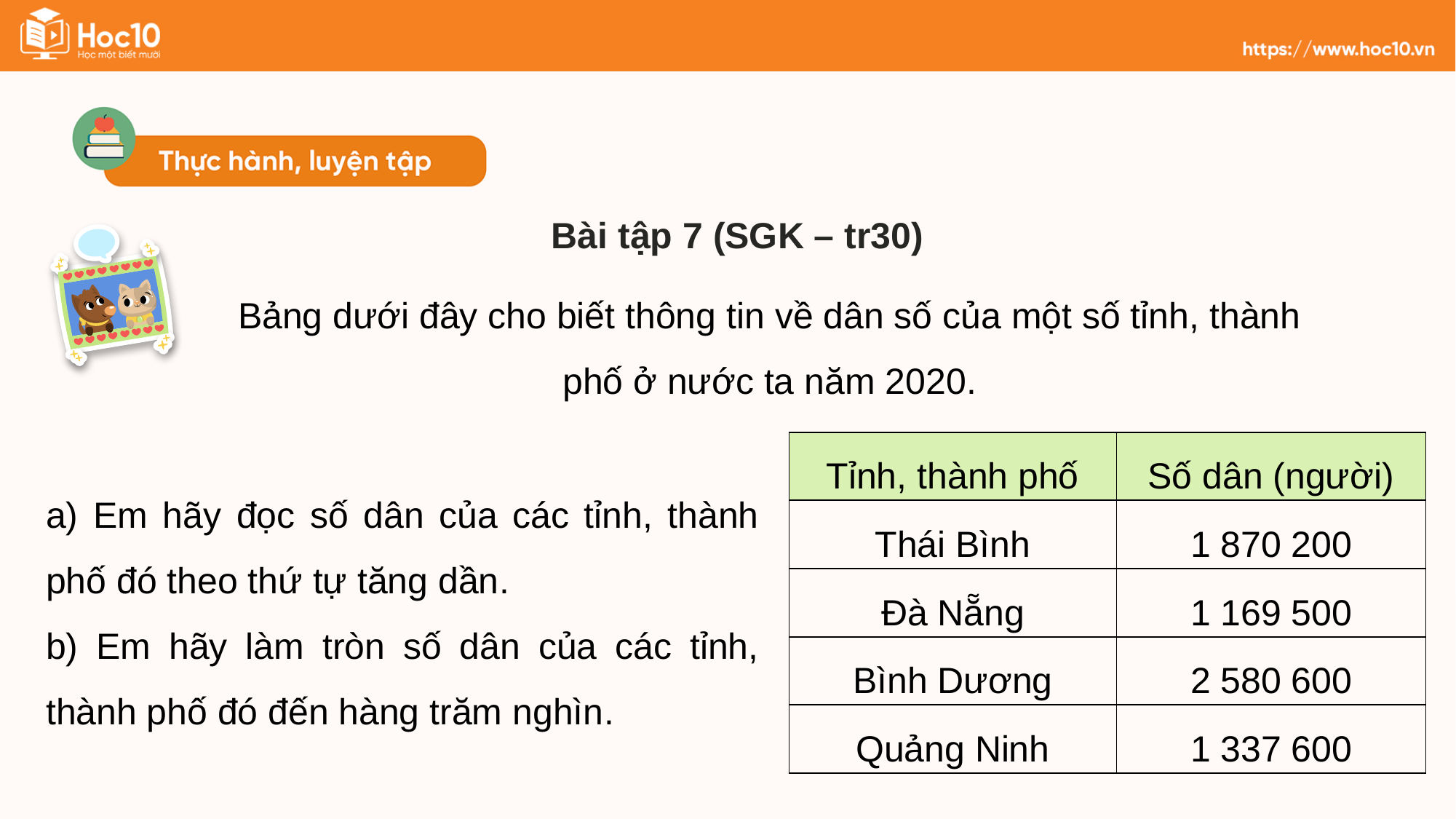

Bài tập 7 (SGK – tr30)

Bảng dưới đây cho biết thông tin về dân số của một số tỉnh, thành phố ở nước ta năm 2020.
| Tỉnh, thành phố | Số dân (người) |
| --- | --- |
| Thái Bình | 1 870 200 |
| Đà Nẵng | 1 169 500 |
| Bình Dương | 2 580 600 |
| Quảng Ninh | 1 337 600 |
a) Em hãy đọc số dân của các tỉnh, thành phố đó theo thứ tự tăng dần.
b) Em hãy làm tròn số dân của các tỉnh, thành phố đó đến hàng trăm nghìn.